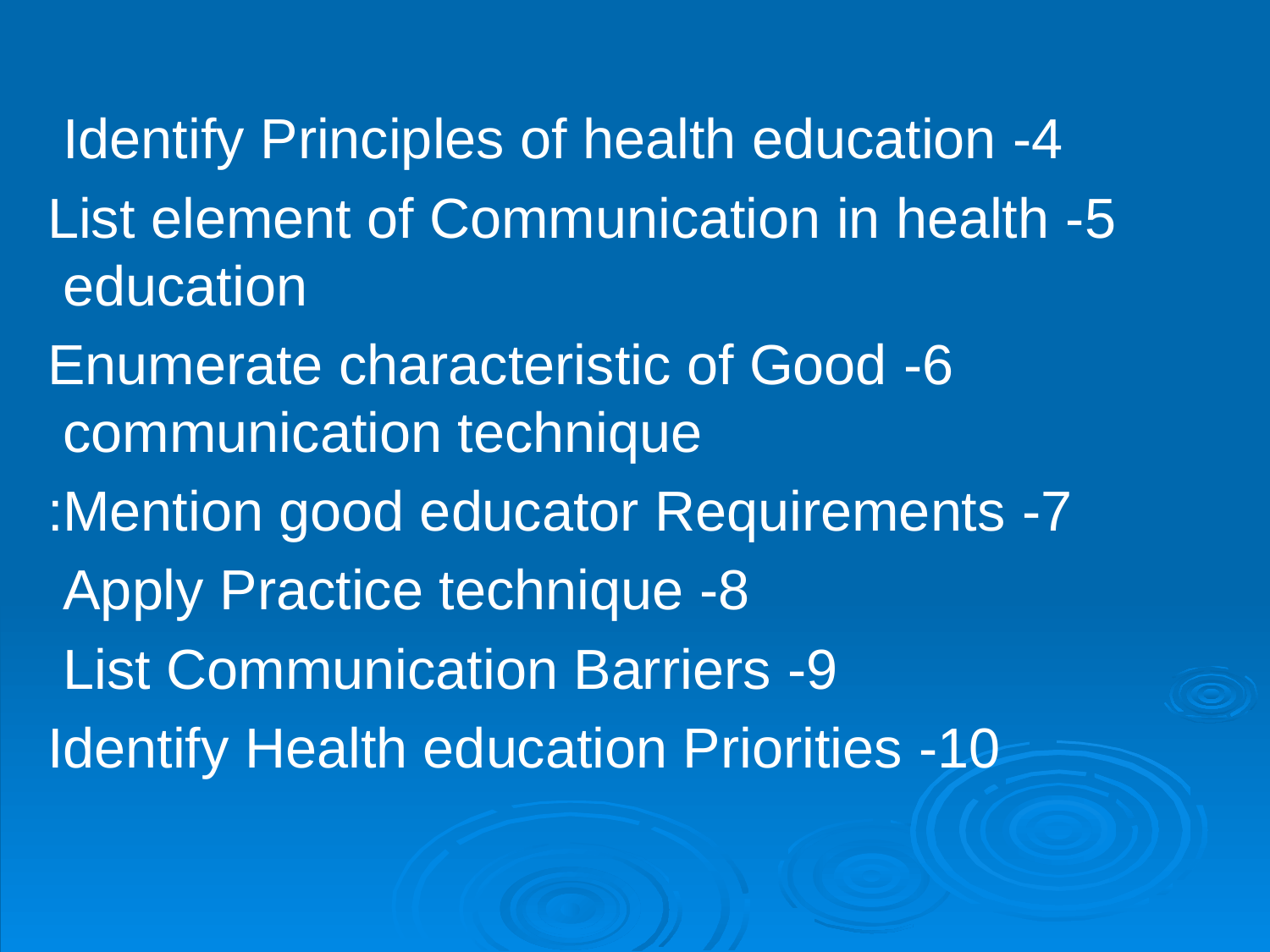

4- Identify Principles of health education
 5- List element of Communication in health education
 6- Enumerate characteristic of Good communication technique
 7- Mention good educator Requirements:
8- Apply Practice technique
 9- List Communication Barriers
10- Identify Health education Priorities